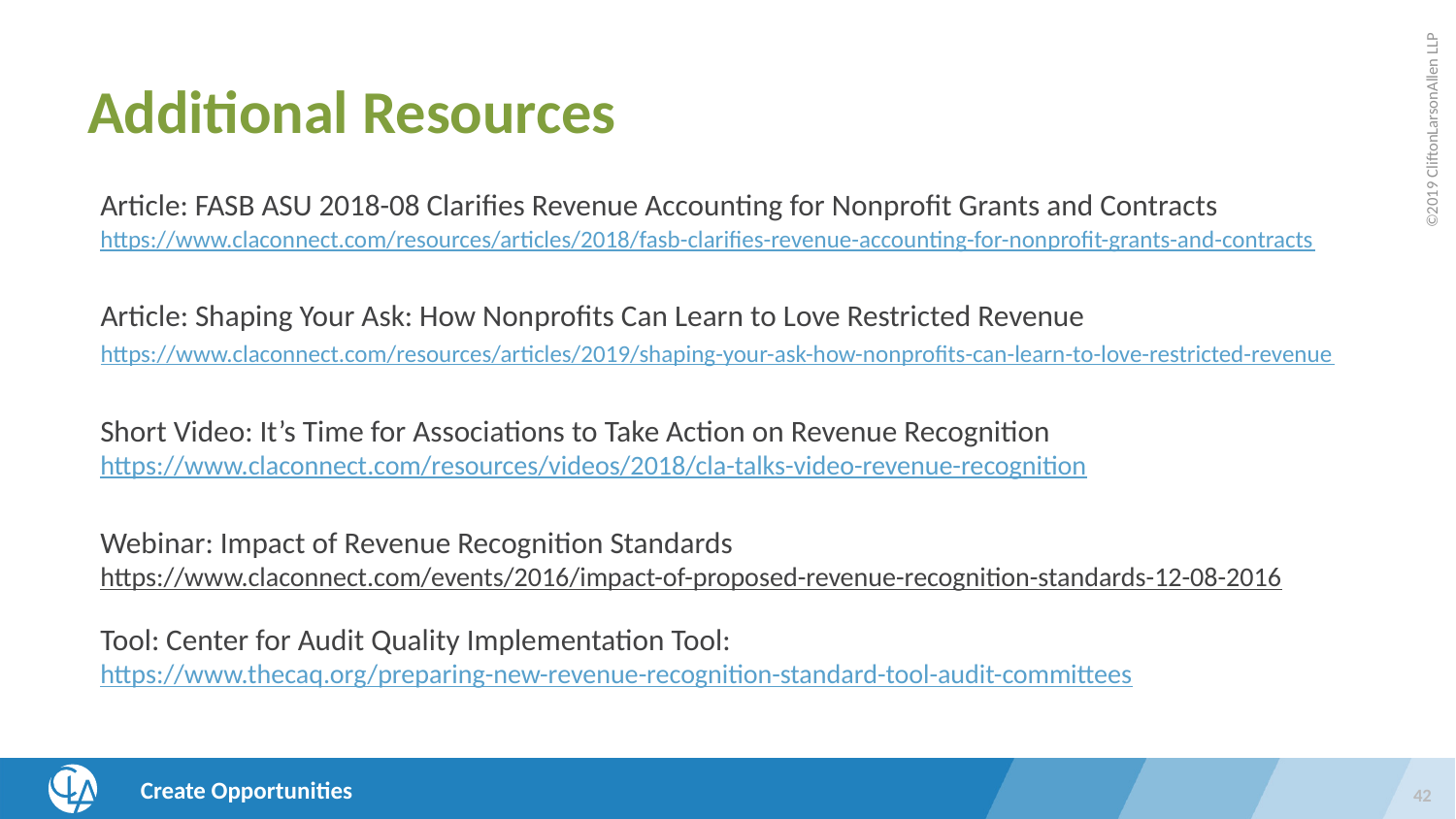

# Additional Resources
Article: FASB ASU 2018-08 Clarifies Revenue Accounting for Nonprofit Grants and Contracts
https://www.claconnect.com/resources/articles/2018/fasb-clarifies-revenue-accounting-for-nonprofit-grants-and-contracts
Article: Shaping Your Ask: How Nonprofits Can Learn to Love Restricted Revenue
https://www.claconnect.com/resources/articles/2019/shaping-your-ask-how-nonprofits-can-learn-to-love-restricted-revenue
Short Video: It’s Time for Associations to Take Action on Revenue Recognition
https://www.claconnect.com/resources/videos/2018/cla-talks-video-revenue-recognition

Webinar: Impact of Revenue Recognition Standards
https://www.claconnect.com/events/2016/impact-of-proposed-revenue-recognition-standards-12-08-2016
Tool: Center for Audit Quality Implementation Tool:
https://www.thecaq.org/preparing-new-revenue-recognition-standard-tool-audit-committees
42